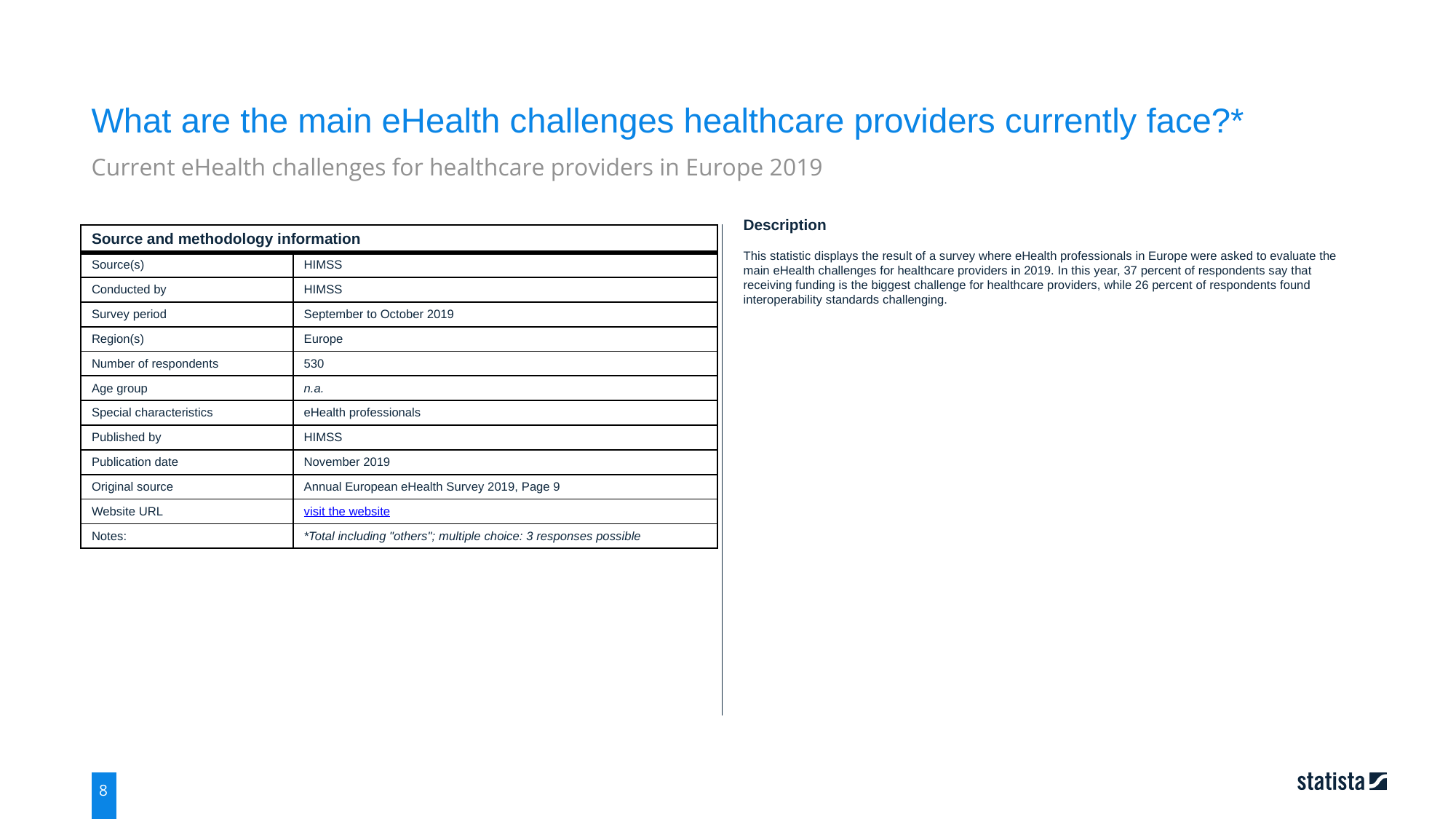

What are the main eHealth challenges healthcare providers currently face?*
Current eHealth challenges for healthcare providers in Europe 2019
| Source and methodology information |  |
| --- | --- |
| Source(s) | HIMSS |
| Conducted by | HIMSS |
| Survey period | September to October 2019 |
| Region(s) | Europe |
| Number of respondents | 530 |
| Age group | n.a. |
| Special characteristics | eHealth professionals |
| Published by | HIMSS |
| Publication date | November 2019 |
| Original source | Annual European eHealth Survey 2019, Page 9 |
| Website URL | visit the website |
| Notes: | \*Total including "others"; multiple choice: 3 responses possible |

Description

This statistic displays the result of a survey where eHealth professionals in Europe were asked to evaluate the main eHealth challenges for healthcare providers in 2019. In this year, 37 percent of respondents say that receiving funding is the biggest challenge for healthcare providers, while 26 percent of respondents found interoperability standards challenging.

8